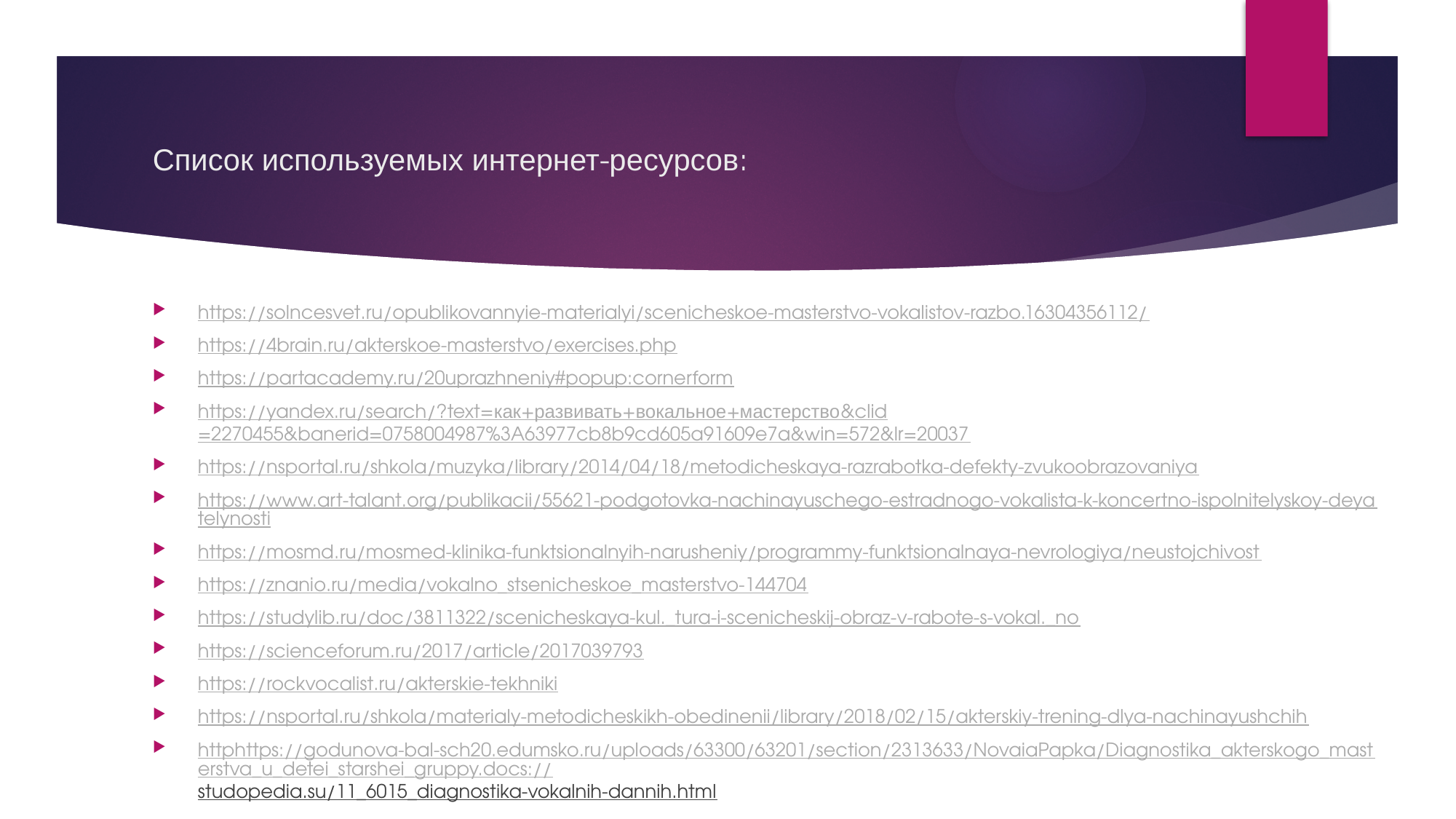

# Список используемых интернет-ресурсов:
https://solncesvet.ru/opublikovannyie-materialyi/scenicheskoe-masterstvo-vokalistov-razbo.16304356112/
https://4brain.ru/akterskoe-masterstvo/exercises.php
https://partacademy.ru/20uprazhneniy#popup:cornerform
https://yandex.ru/search/?text=как+развивать+вокальное+мастерство&clid=2270455&banerid=0758004987%3A63977cb8b9cd605a91609e7a&win=572&lr=20037
https://nsportal.ru/shkola/muzyka/library/2014/04/18/metodicheskaya-razrabotka-defekty-zvukoobrazovaniya
https://www.art-talant.org/publikacii/55621-podgotovka-nachinayuschego-estradnogo-vokalista-k-koncertno-ispolnitelyskoy-deyatelynosti
https://mosmd.ru/mosmed-klinika-funktsionalnyih-narusheniy/programmy-funktsionalnaya-nevrologiya/neustojchivost
https://znanio.ru/media/vokalno_stsenicheskoe_masterstvo-144704
https://studylib.ru/doc/3811322/scenicheskaya-kul._tura-i-scenicheskij-obraz-v-rabote-s-vokal._no
https://scienceforum.ru/2017/article/2017039793
https://rockvocalist.ru/akterskie-tekhniki
https://nsportal.ru/shkola/materialy-metodicheskikh-obedinenii/library/2018/02/15/akterskiy-trening-dlya-nachinayushchih
httphttps://godunova-bal-sch20.edumsko.ru/uploads/63300/63201/section/2313633/NovaiaPapka/Diagnostika_akterskogo_masterstva_u_detei_starshei_gruppy.docs://studopedia.su/11_6015_diagnostika-vokalnih-dannih.html